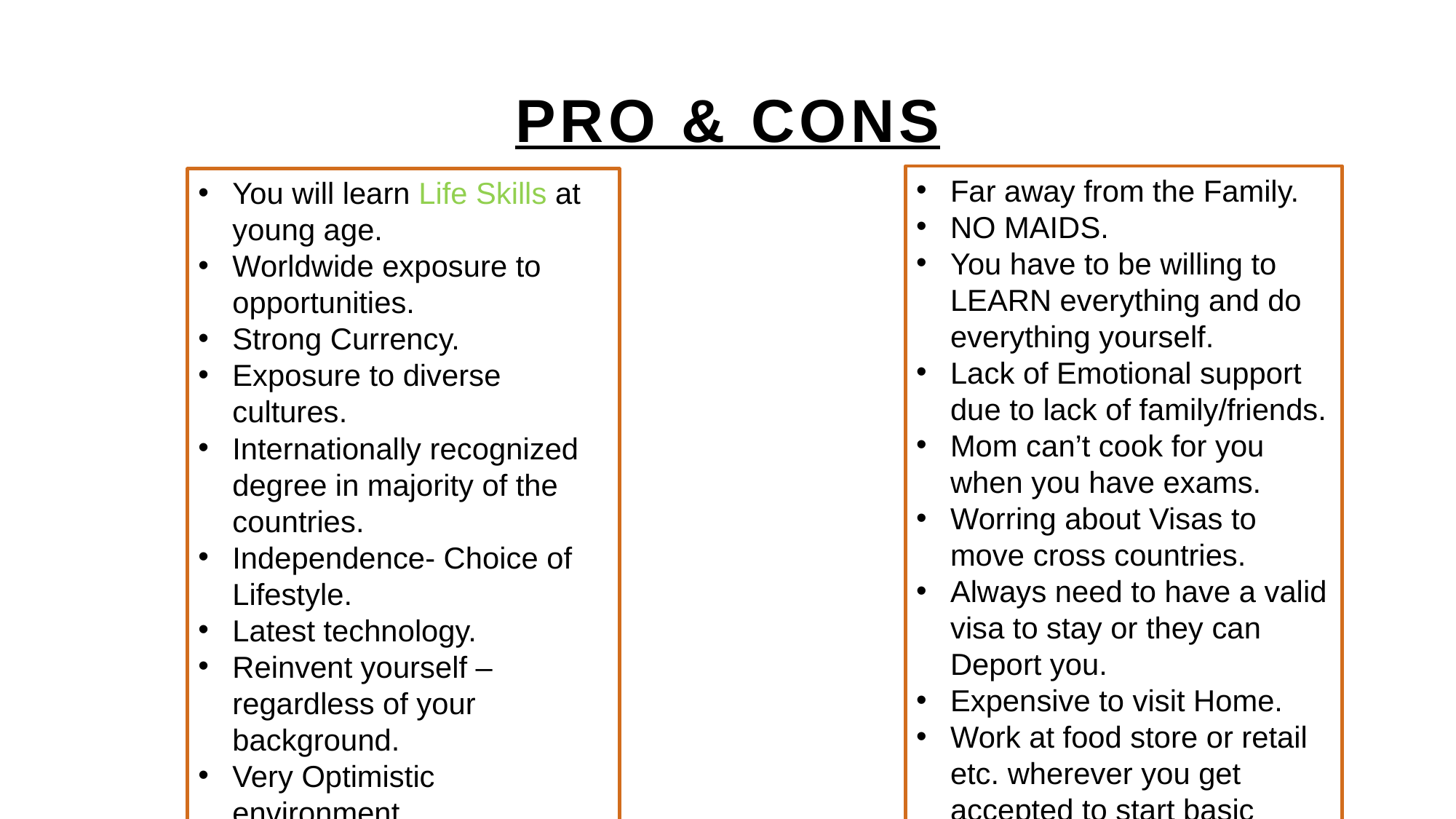

# Pro & Cons
Far away from the Family.
NO MAIDS.
You have to be willing to LEARN everything and do everything yourself.
Lack of Emotional support due to lack of family/friends.
Mom can’t cook for you when you have exams.
Worring about Visas to move cross countries.
Always need to have a valid visa to stay or they can Deport you.
Expensive to visit Home.
Work at food store or retail etc. wherever you get accepted to start basic earning while studying. (No job is Big or Small here.)

You will learn Life Skills at young age.
Worldwide exposure to opportunities.
Strong Currency.
Exposure to diverse cultures.
Internationally recognized degree in majority of the countries.
Independence- Choice of Lifestyle.
Latest technology.
Reinvent yourself – regardless of your background.
Very Optimistic environment.
Well resourced country.
Systematic process for everything.
Learn all basic life skills Example: Cooking, Washing, Cleaning.